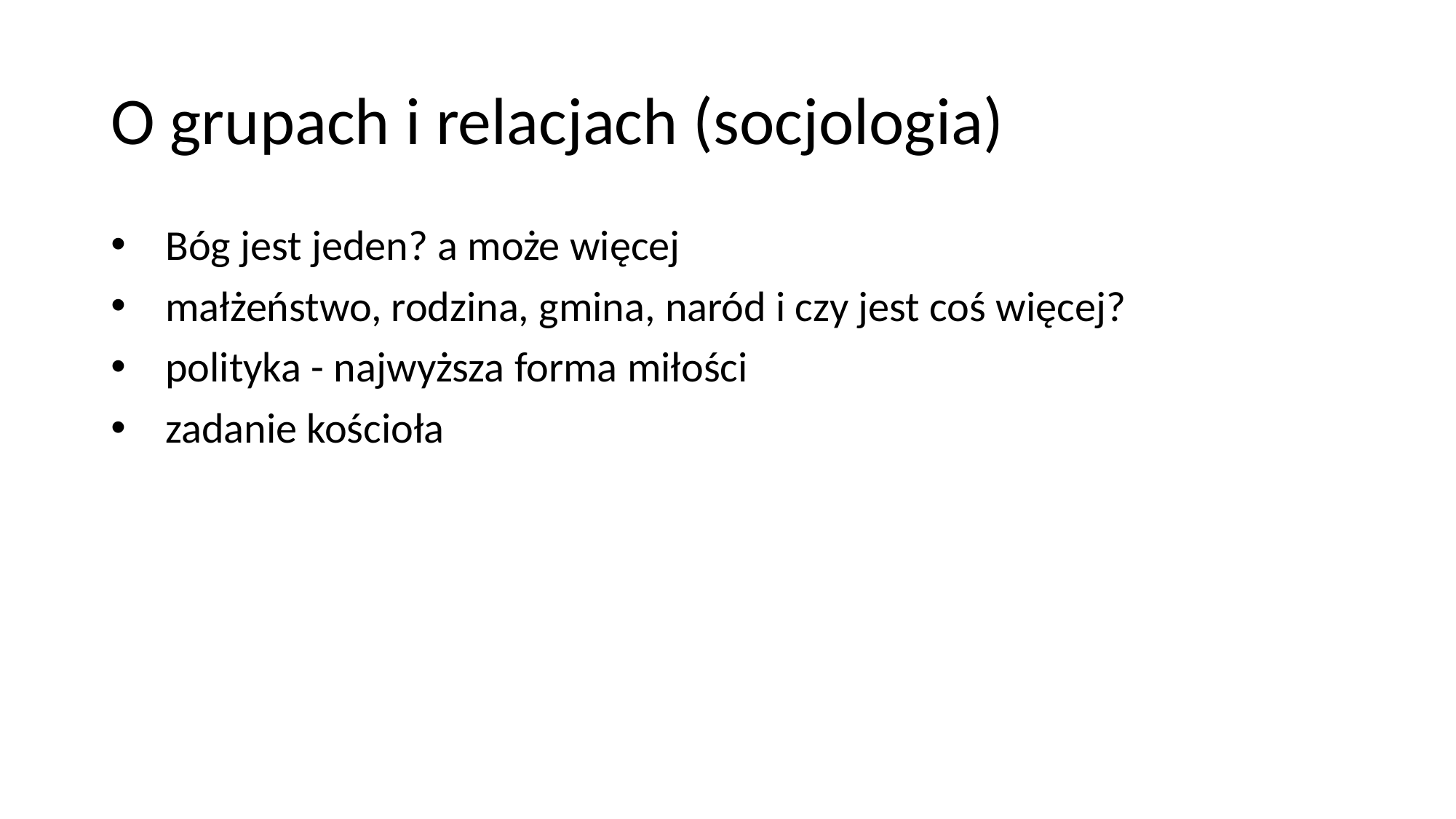

# O grupach i relacjach (socjologia)
Bóg jest jeden? a może więcej
małżeństwo, rodzina, gmina, naród i czy jest coś więcej?
polityka - najwyższa forma miłości
zadanie kościoła